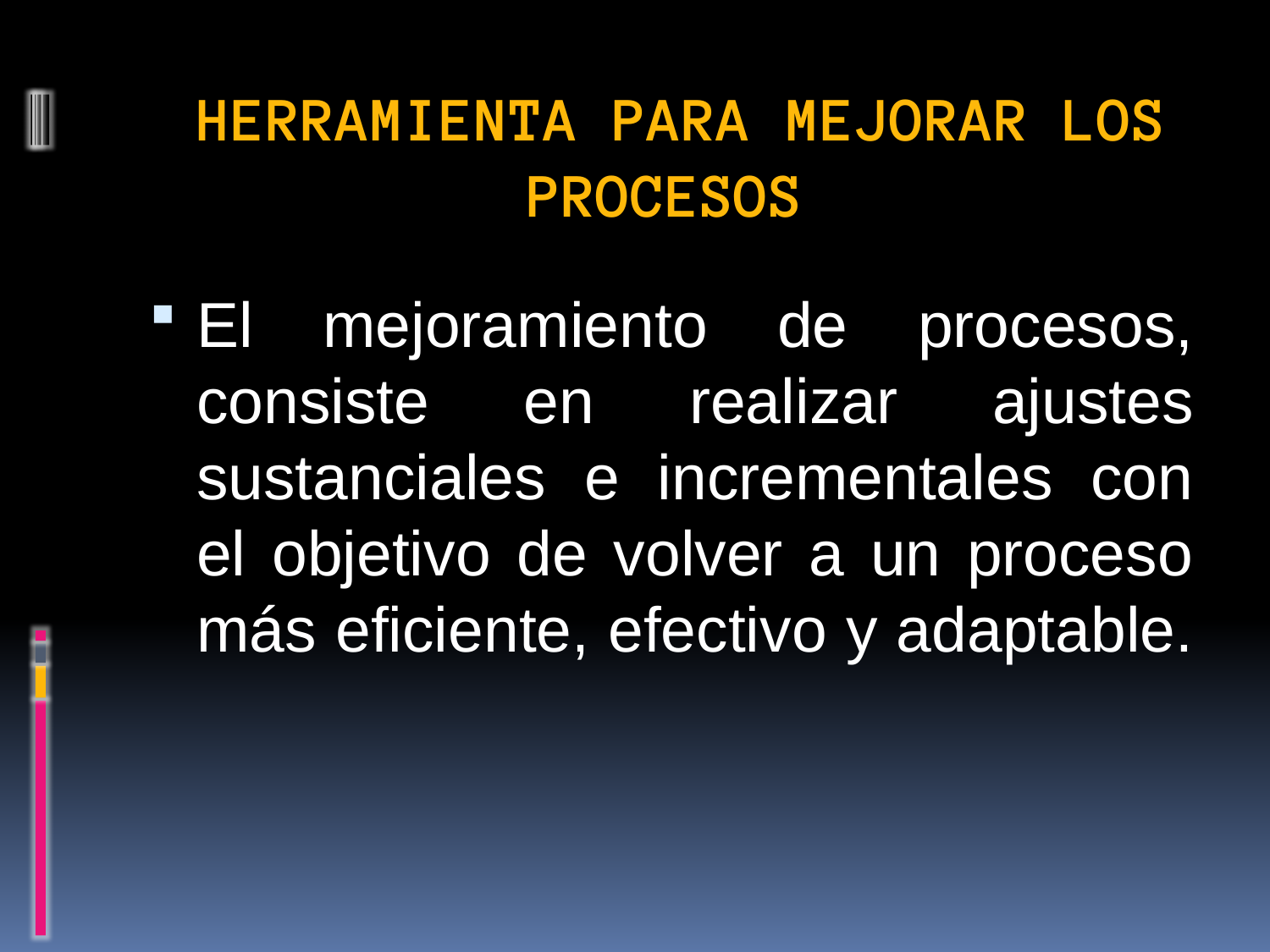

# HERRAMIENTA PARA MEJORAR LOS PROCESOS
El mejoramiento de procesos, consiste en realizar ajustes sustanciales e incrementales con el objetivo de volver a un proceso más eficiente, efectivo y adaptable.